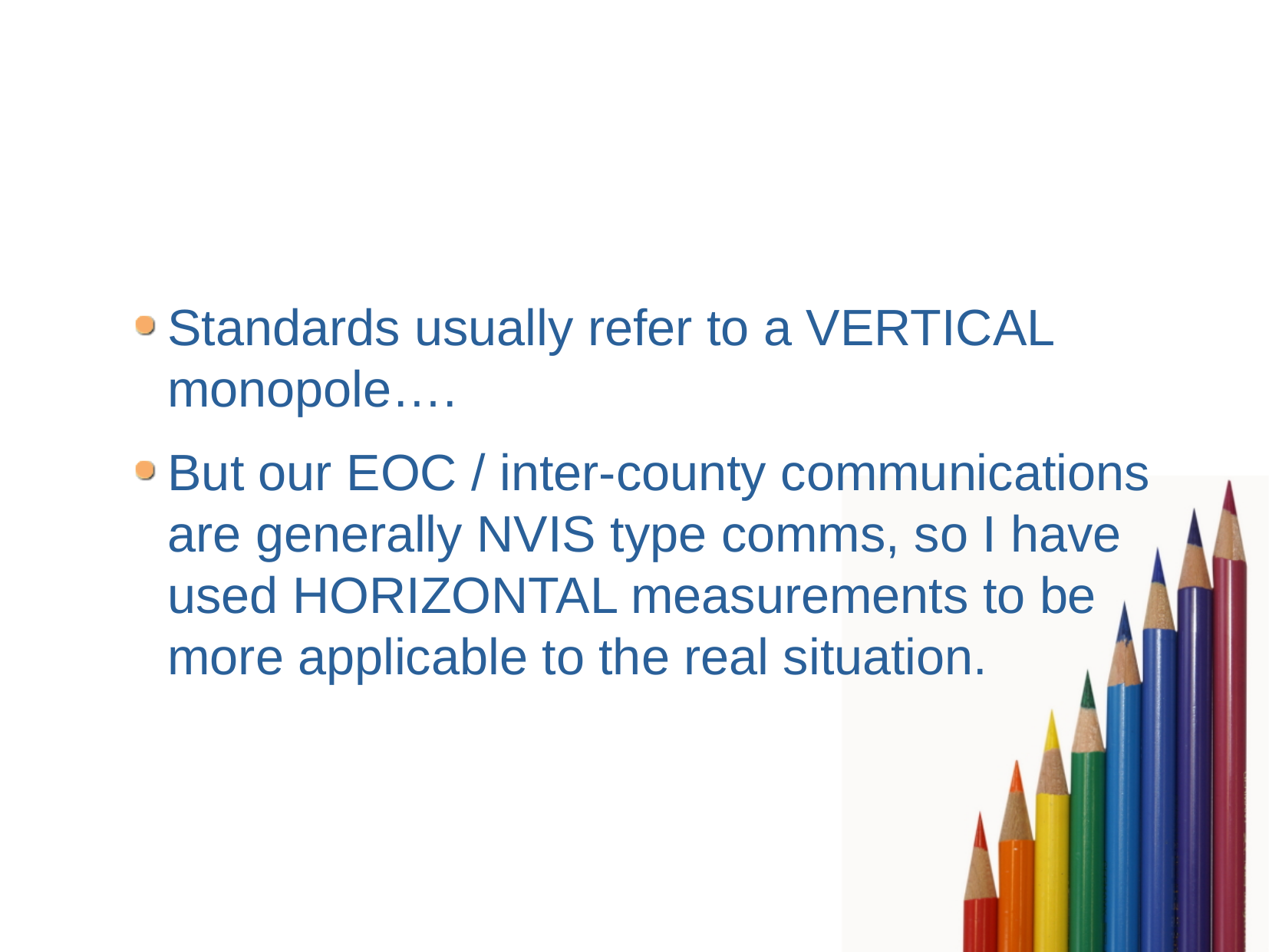

#
Standards usually refer to a VERTICAL monopole….
But our EOC / inter-county communications are generally NVIS type comms, so I have used HORIZONTAL measurements to be more applicable to the real situation.